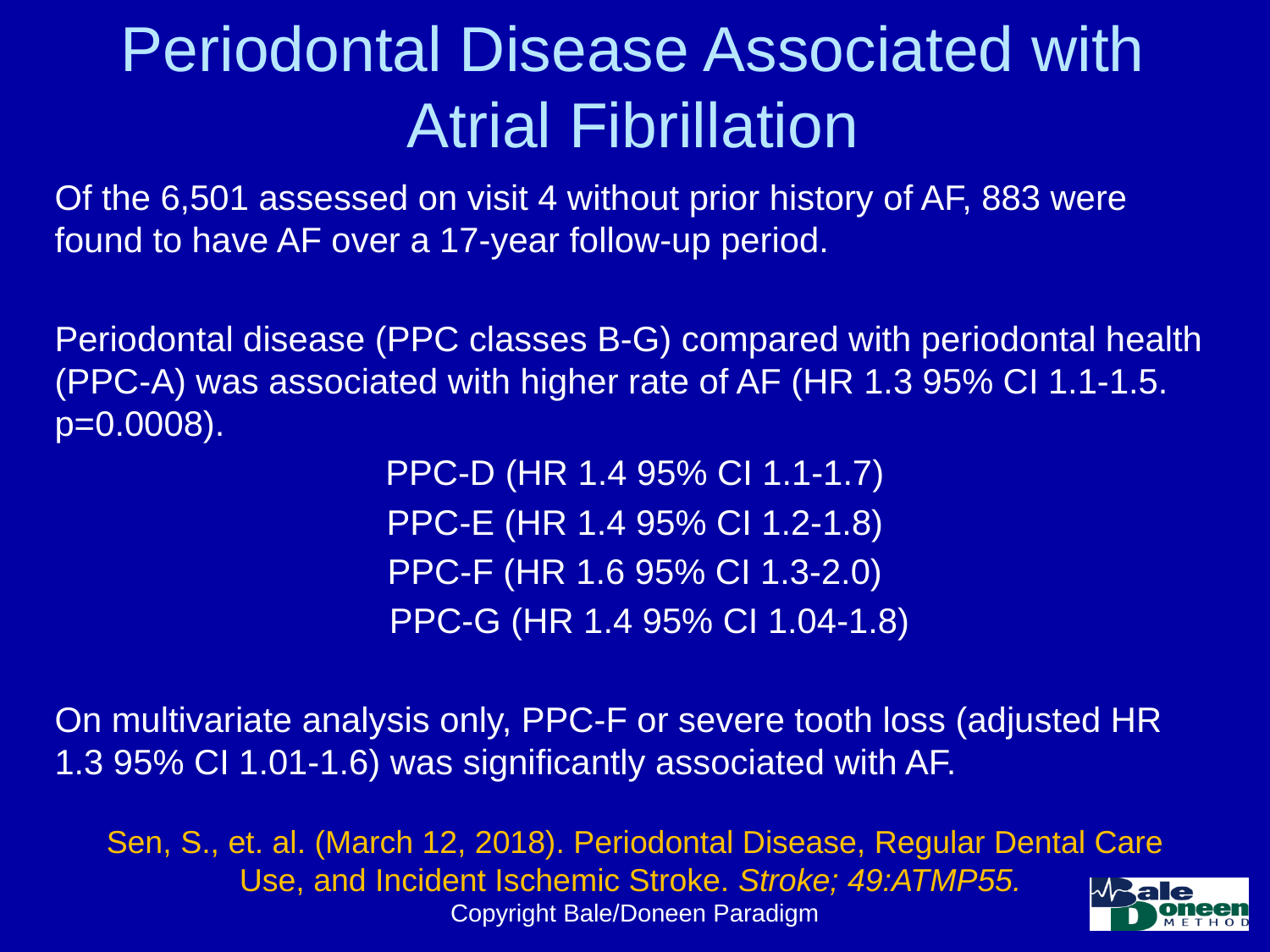

# Periodontal Disease Associated with Atrial Fibrillation
Of the 6,501 assessed on visit 4 without prior history of AF, 883 were found to have AF over a 17-year follow-up period.

Periodontal disease (PPC classes B-G) compared with periodontal health (PPC-A) was associated with higher rate of AF (HR 1.3 95% CI 1.1-1.5. p=0.0008).
PPC-D (HR 1.4 95% CI 1.1-1.7)
PPC-E (HR 1.4 95% CI 1.2-1.8)
PPC-F (HR 1.6 95% CI 1.3-2.0)
   PPC-G (HR 1.4 95% CI 1.04-1.8)

On multivariate analysis only, PPC-F or severe tooth loss (adjusted HR 1.3 95% CI 1.01-1.6) was significantly associated with AF.
Sen, S., et. al. (March 12, 2018). Periodontal Disease, Regular Dental Care Use, and Incident Ischemic Stroke. Stroke; 49:ATMP55.
Copyright Bale/Doneen Paradigm